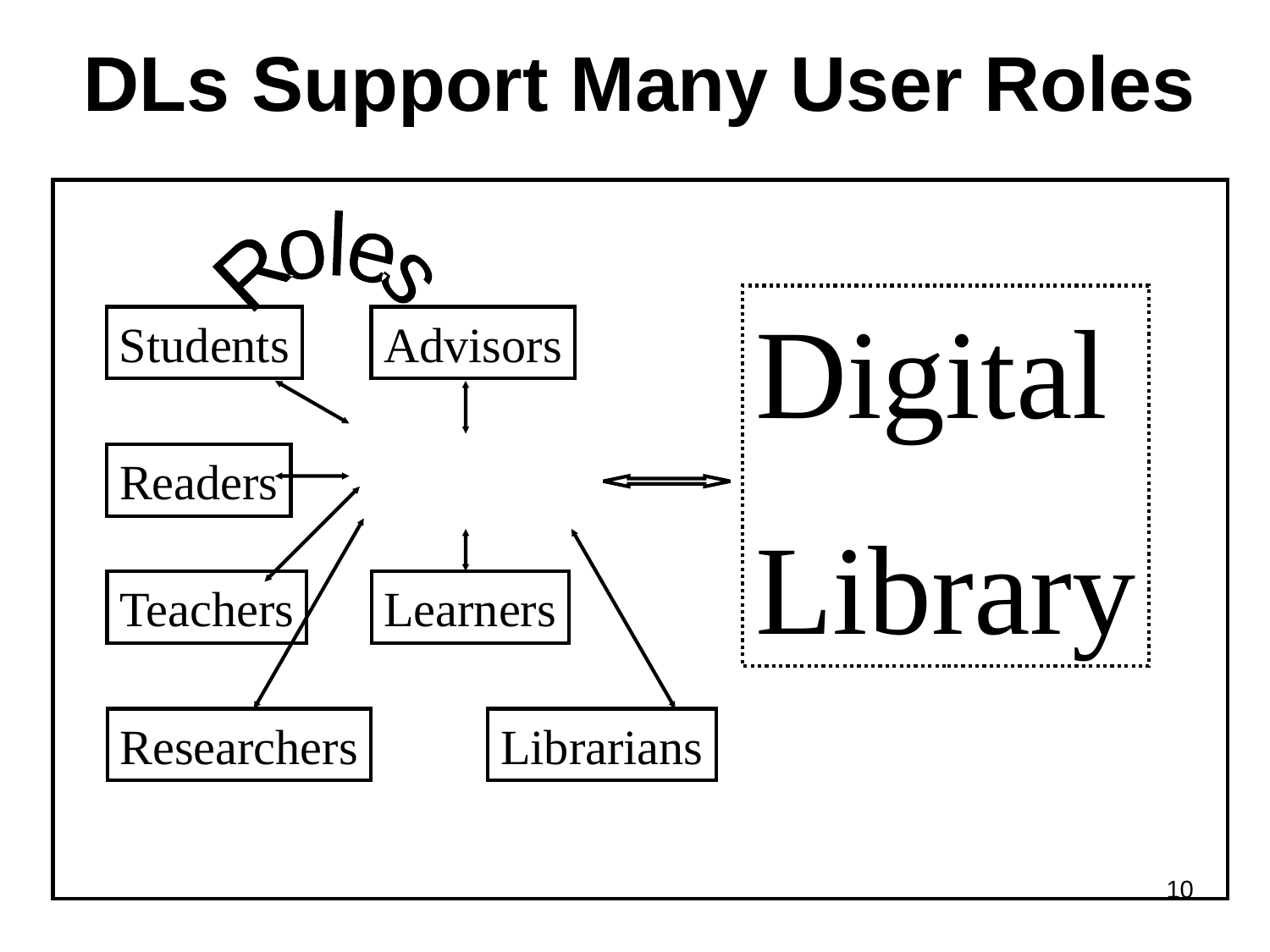

# DLs Support Many User Roles

Roles
Digital
Library
Students
Advisors

User
Readers

Teachers
Learners
Researchers
Librarians
10